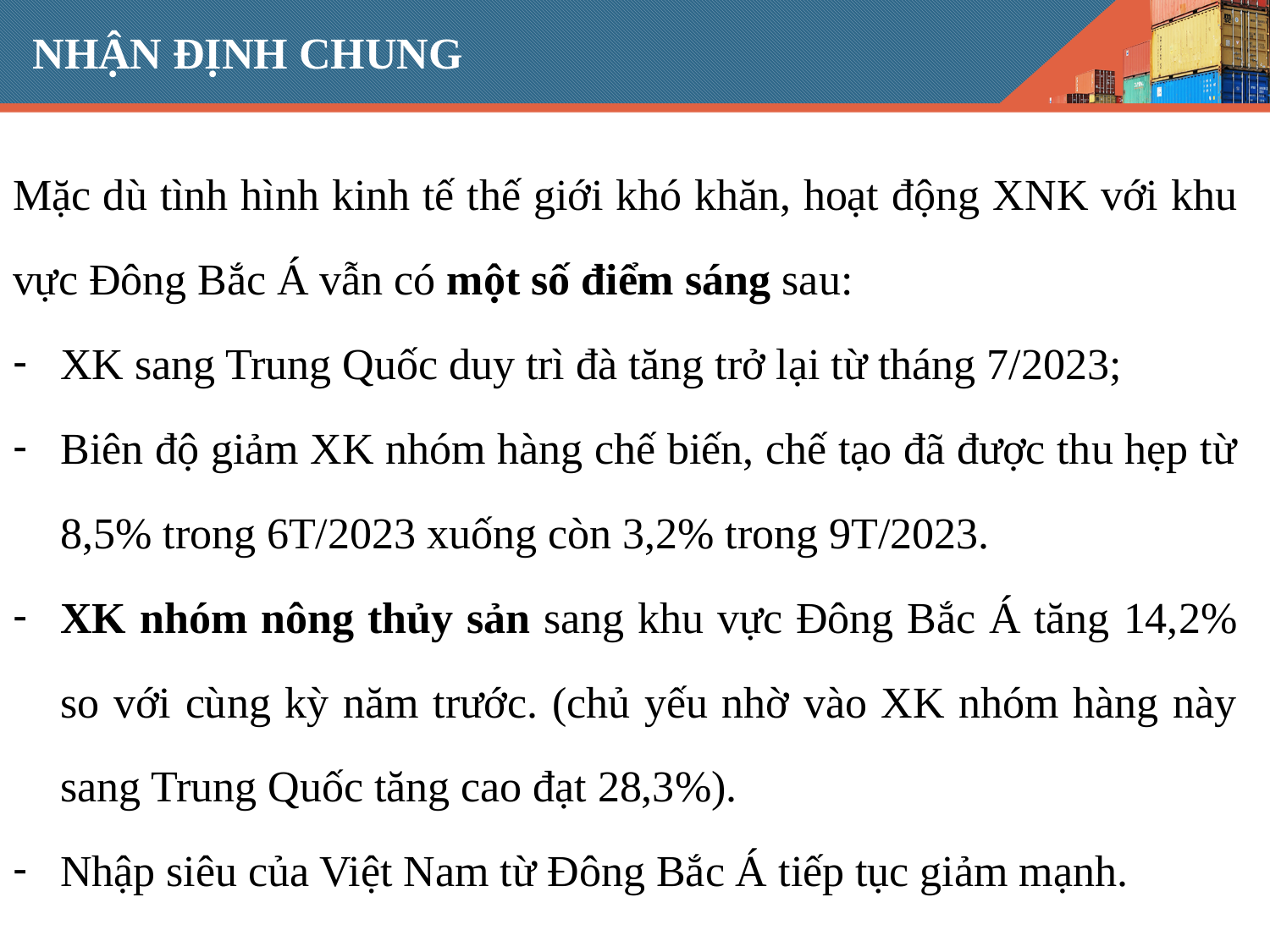

# NHẬN ĐỊNH CHUNG
Mặc dù tình hình kinh tế thế giới khó khăn, hoạt động XNK với khu vực Đông Bắc Á vẫn có một số điểm sáng sau:
XK sang Trung Quốc duy trì đà tăng trở lại từ tháng 7/2023;
Biên độ giảm XK nhóm hàng chế biến, chế tạo đã được thu hẹp từ 8,5% trong 6T/2023 xuống còn 3,2% trong 9T/2023.
XK nhóm nông thủy sản sang khu vực Đông Bắc Á tăng 14,2% so với cùng kỳ năm trước. (chủ yếu nhờ vào XK nhóm hàng này sang Trung Quốc tăng cao đạt 28,3%).
Nhập siêu của Việt Nam từ Đông Bắc Á tiếp tục giảm mạnh.